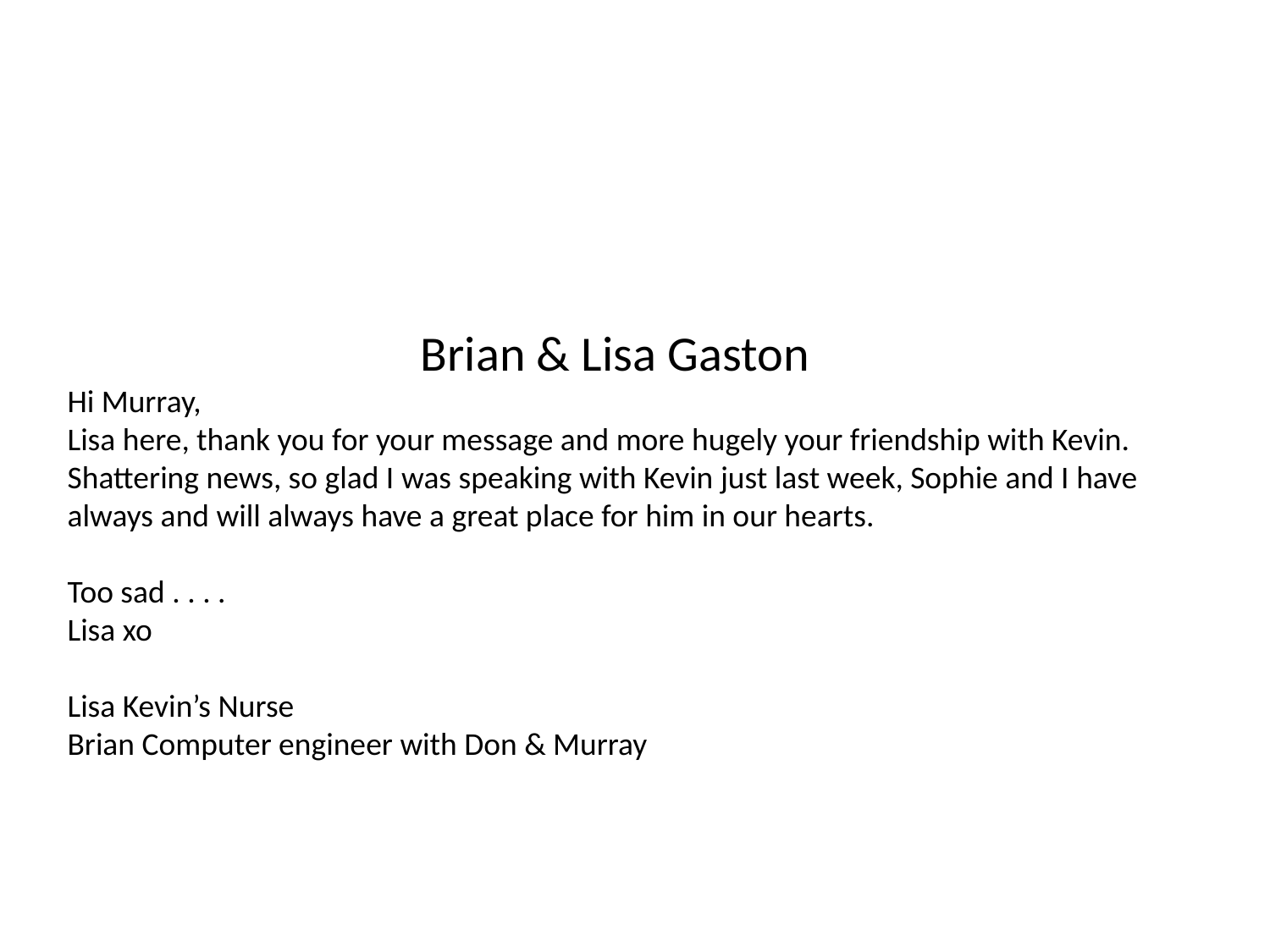

Brian & Lisa Gaston
Hi Murray,
Lisa here, thank you for your message and more hugely your friendship with Kevin. Shattering news, so glad I was speaking with Kevin just last week, Sophie and I have always and will always have a great place for him in our hearts.

Too sad . . . .
Lisa xo

Lisa Kevin’s Nurse
Brian Computer engineer with Don & Murray